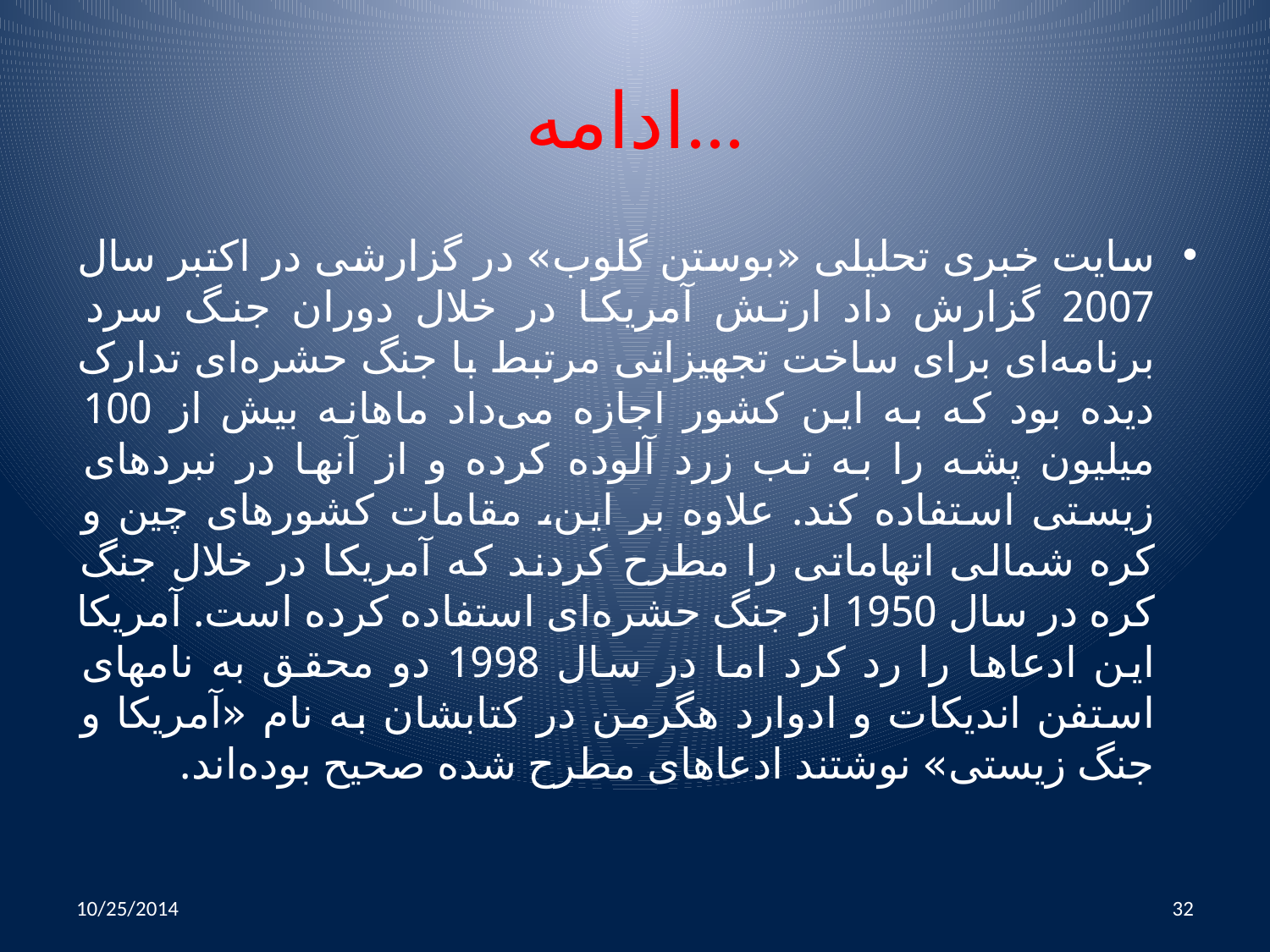

# ادامه...
سایت خبری تحلیلی «بوستن گلوب» در گزارشی در اکتبر سال 2007 گزارش داد ارتش آمریکا در خلال دوران جنگ سرد برنامه‌ای برای ساخت تجهیزاتی مرتبط با جنگ حشره‌ای تدارک دیده بود که به این کشور اجازه می‌داد ماهانه بیش از 100 میلیون پشه را به تب زرد آلوده کرده و از آنها در نبردهای زیستی استفاده کند. علاوه بر این، مقامات کشورهای چین و کره شمالی اتهاماتی را مطرح کردند که آمریکا در خلال جنگ کره در سال 1950 از جنگ حشره‌ای استفاده کرده است. آمریکا این ادعاها را رد کرد اما در سال 1998 دو محقق به نامهای استفن اندیکات و ادوارد هگرمن در کتابشان به نام «آمریکا و جنگ زیستی» نوشتند ادعاهای مطرح شده صحیح بوده‌اند.

10/25/2014
32